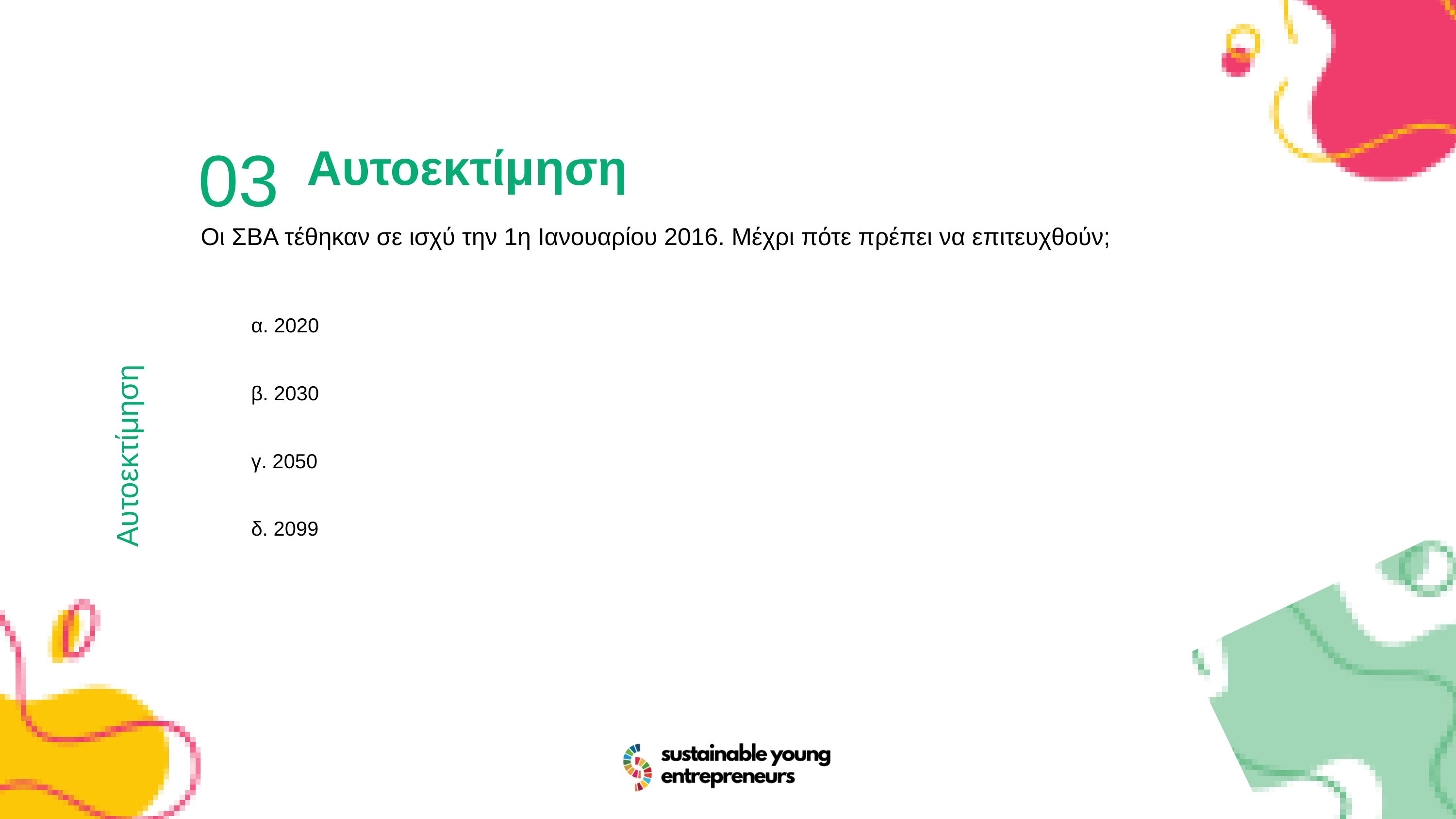

03
Αυτοεκτίμηση
Οι ΣΒΑ τέθηκαν σε ισχύ την 1η Ιανουαρίου 2016. Μέχρι πότε πρέπει να επιτευχθούν;
α. 2020

β. 2030

γ. 2050

δ. 2099
Αυτοεκτίμηση